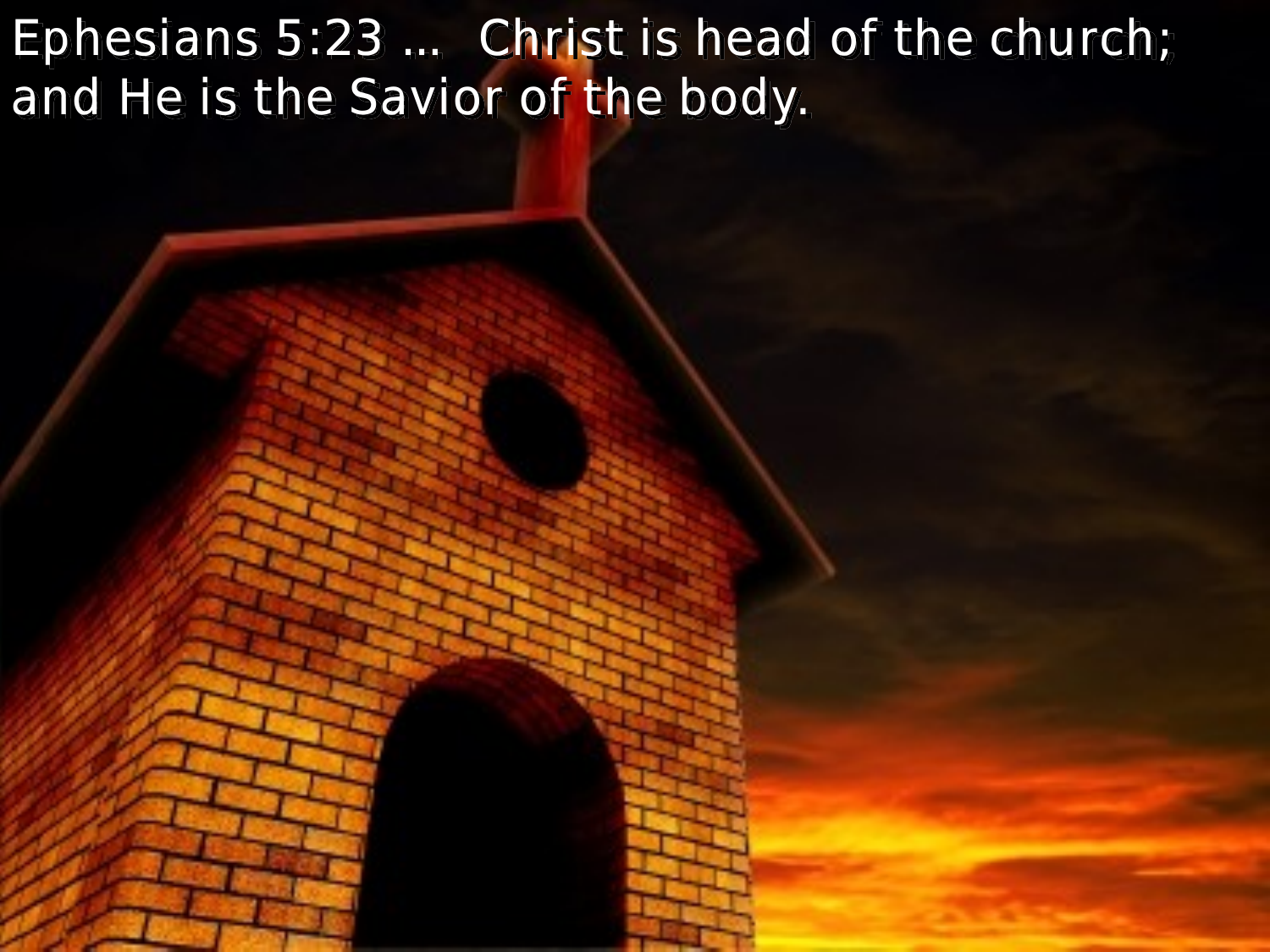

Ephesians 5:23 …  Christ is head of the church; and He is the Savior of the body.